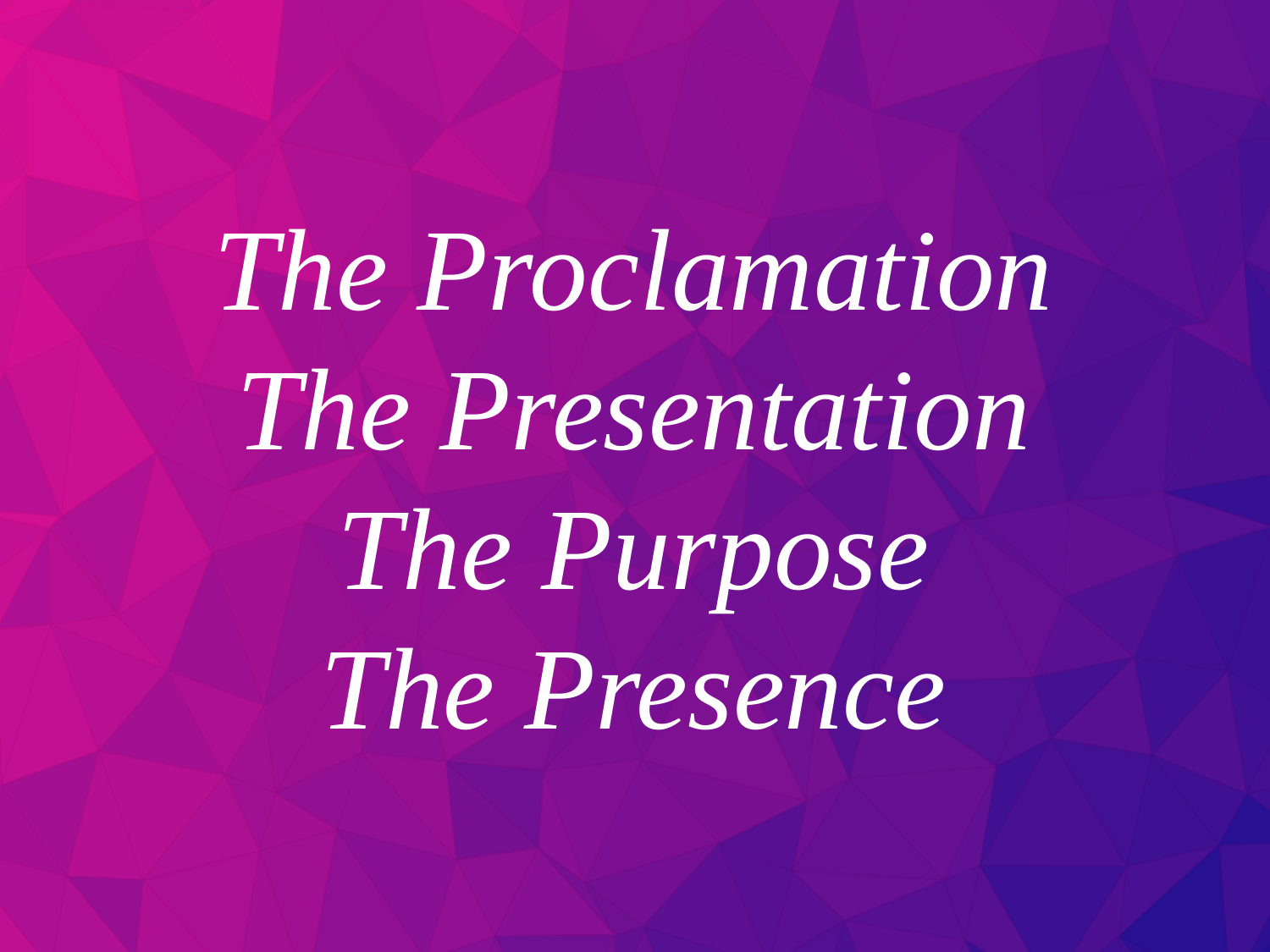

The Proclamation
The Presentation
The Purpose
The Presence